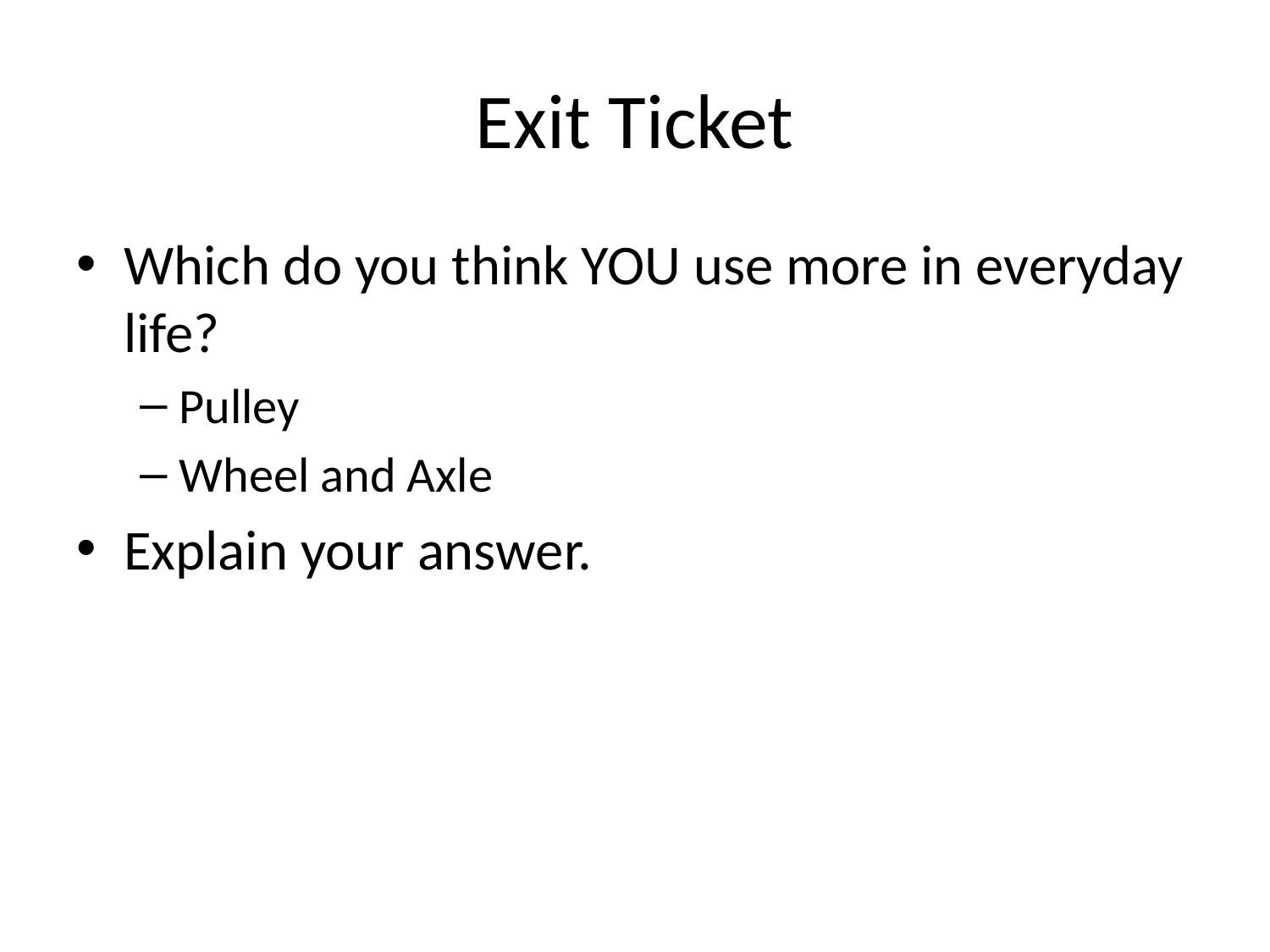

# Exit Ticket
Which do you think YOU use more in everyday life?
Pulley
Wheel and Axle
Explain your answer.